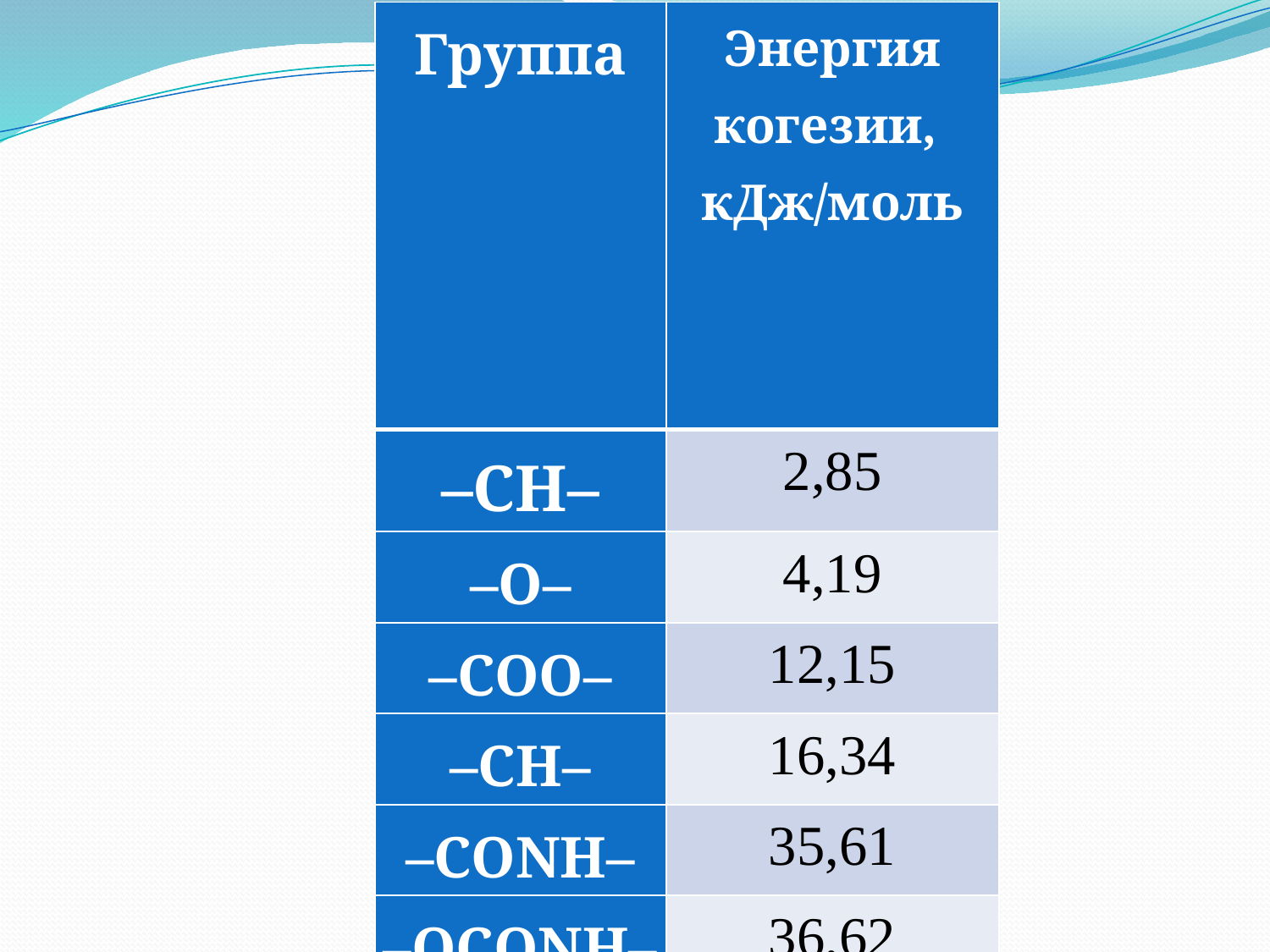

| Группа | Энергия когезии, кДж/моль |
| --- | --- |
| –СН– | 2,85 |
| –О– | 4,19 |
| –СОО– | 12,15 |
| –СН– | 16,34 |
| –СОNН– | 35,61 |
| –ОСОNН– | 36,62 |